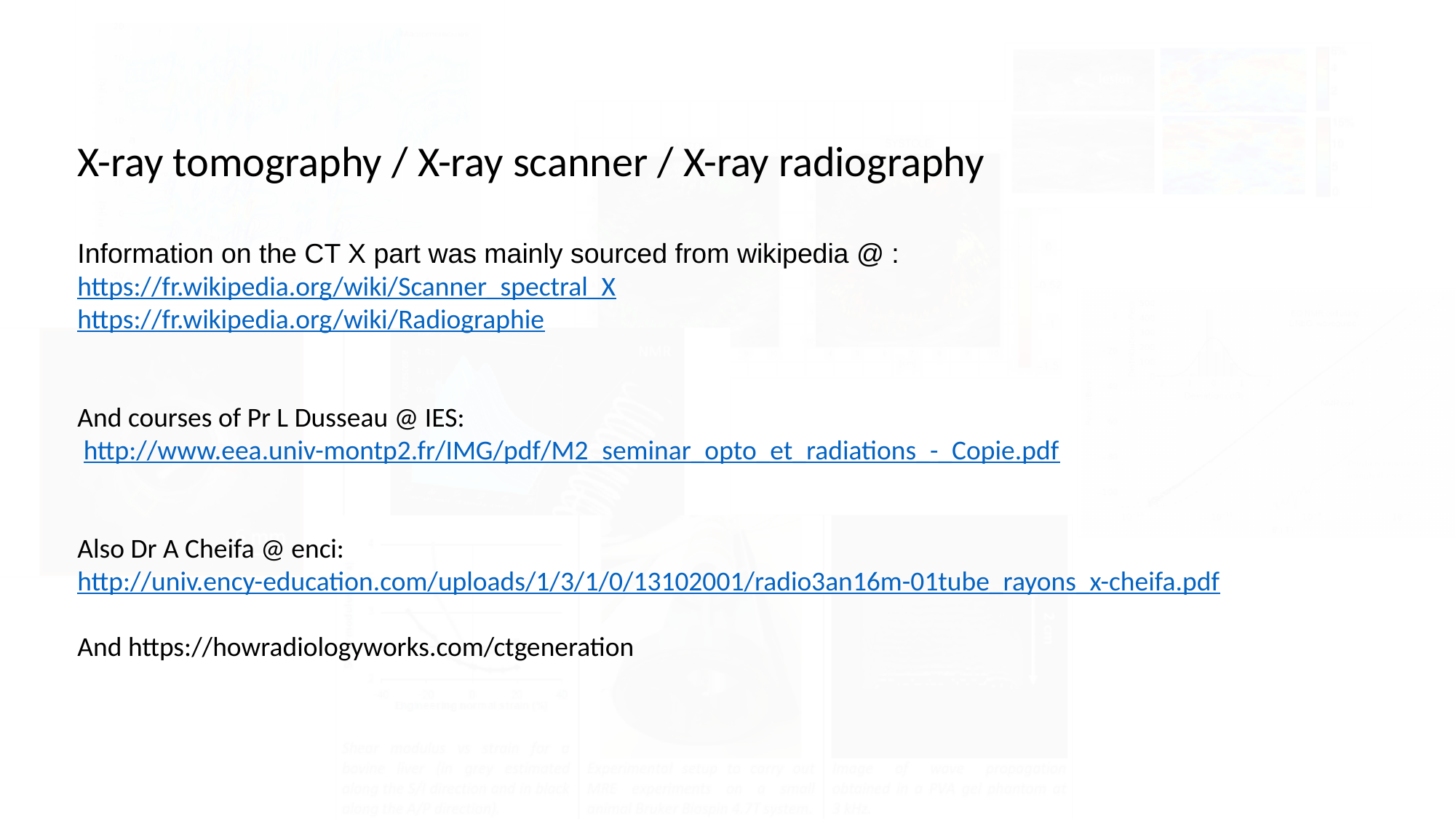

X-ray tomography / X-ray scanner / X-ray radiography

Information on the CT X part was mainly sourced from wikipedia @ :
https://fr.wikipedia.org/wiki/Scanner_spectral_X
https://fr.wikipedia.org/wiki/Radiographie

And courses of Pr L Dusseau @ IES:
 http://www.eea.univ-montp2.fr/IMG/pdf/M2_seminar_opto_et_radiations_-_Copie.pdf

Also Dr A Cheifa @ enci:
http://univ.ency-education.com/uploads/1/3/1/0/13102001/radio3an16m-01tube_rayons_x-cheifa.pdf

And https://howradiologyworks.com/ctgeneration